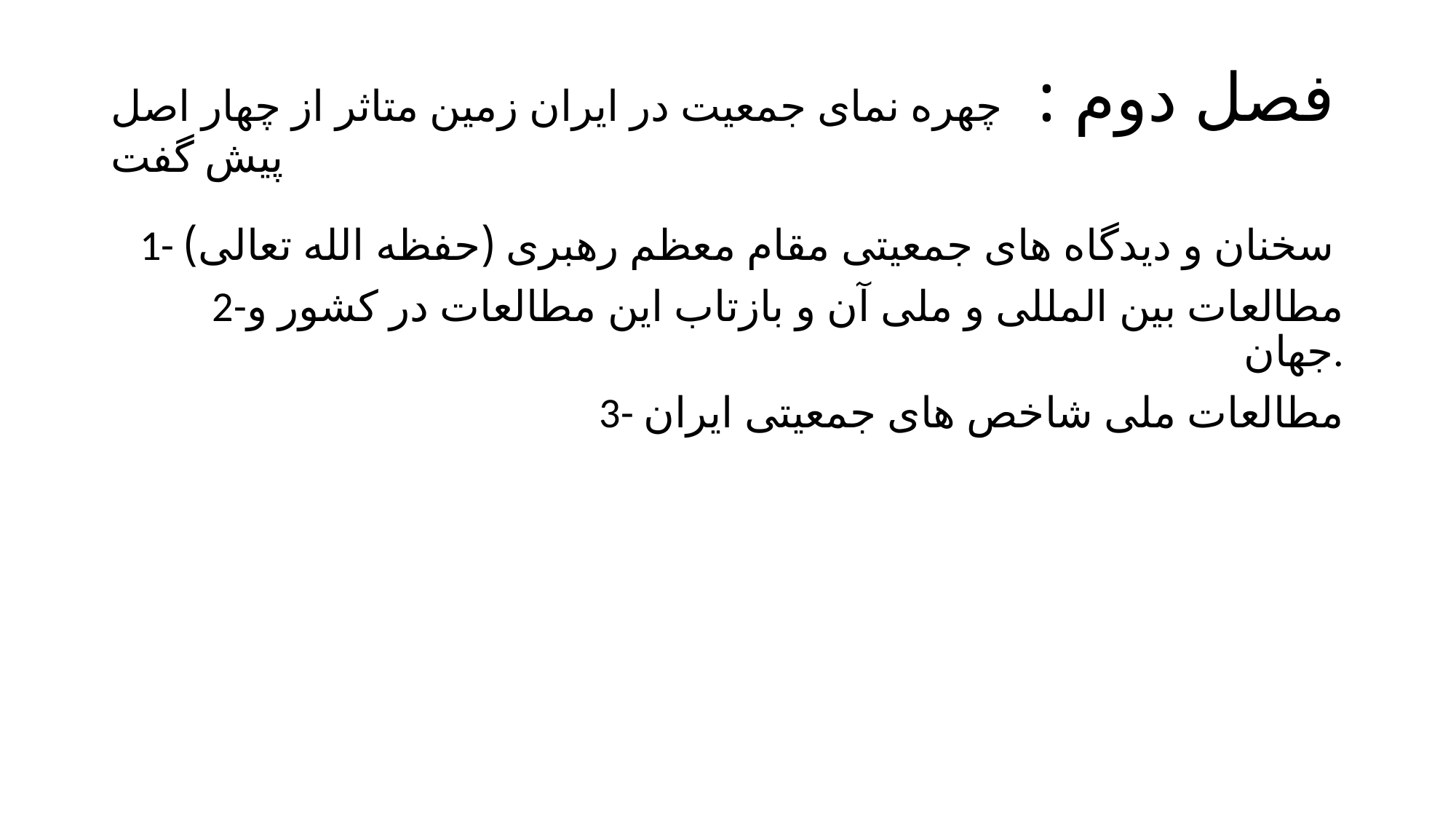

# فصل دوم :  چهره نمای جمعیت در ایران زمین متاثر از چهار اصل پیش گفت
1- سخنان و دیدگاه های جمعیتی مقام معظم رهبری (حفظه الله تعالی)
2-مطالعات بین المللی و ملی آن و بازتاب این مطالعات در کشور و جهان.
3- مطالعات ملی شاخص های جمعیتی ایران